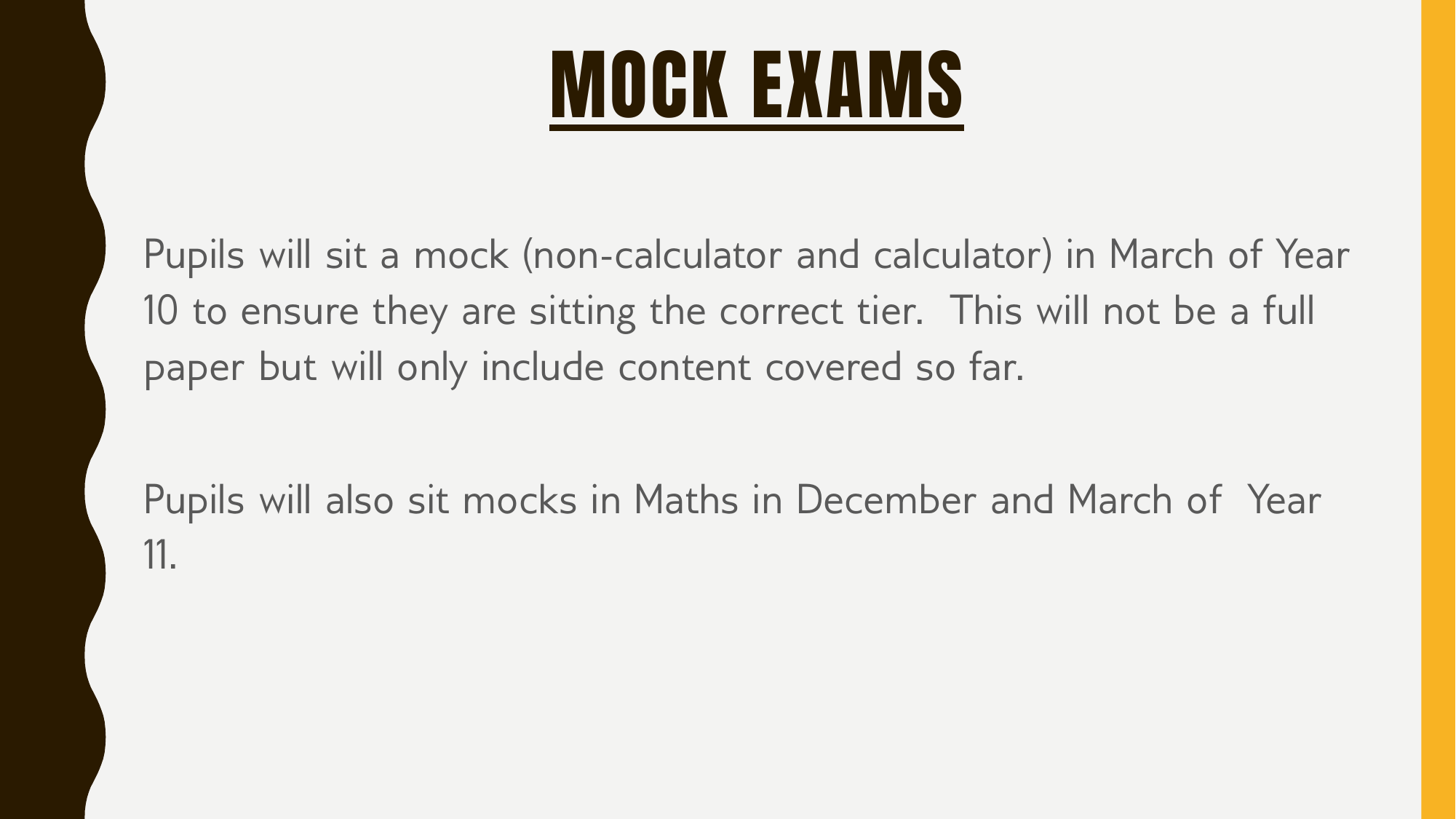

Mock Exams
Pupils will sit a mock (non-calculator and calculator) in March of Year 10 to ensure they are sitting the correct tier.  This will not be a full paper but will only include content covered so far.

Pupils will also sit mocks in Maths in December and March of  Year 11.